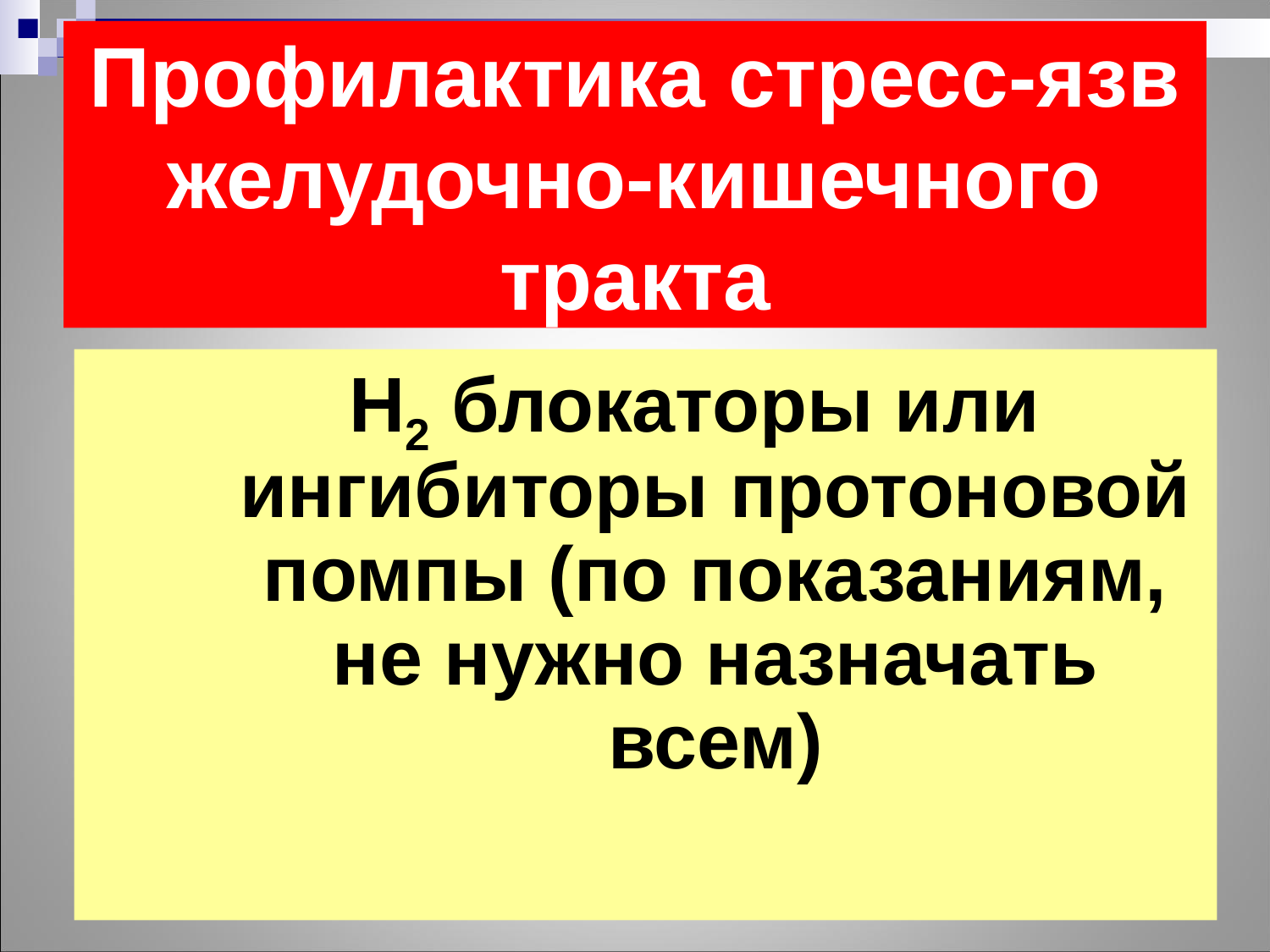

# Профилактика стресс-язв желудочно-кишечного тракта
  Н2 блокаторы или ингибиторы протоновой помпы (по показаниям, не нужно назначать всем)